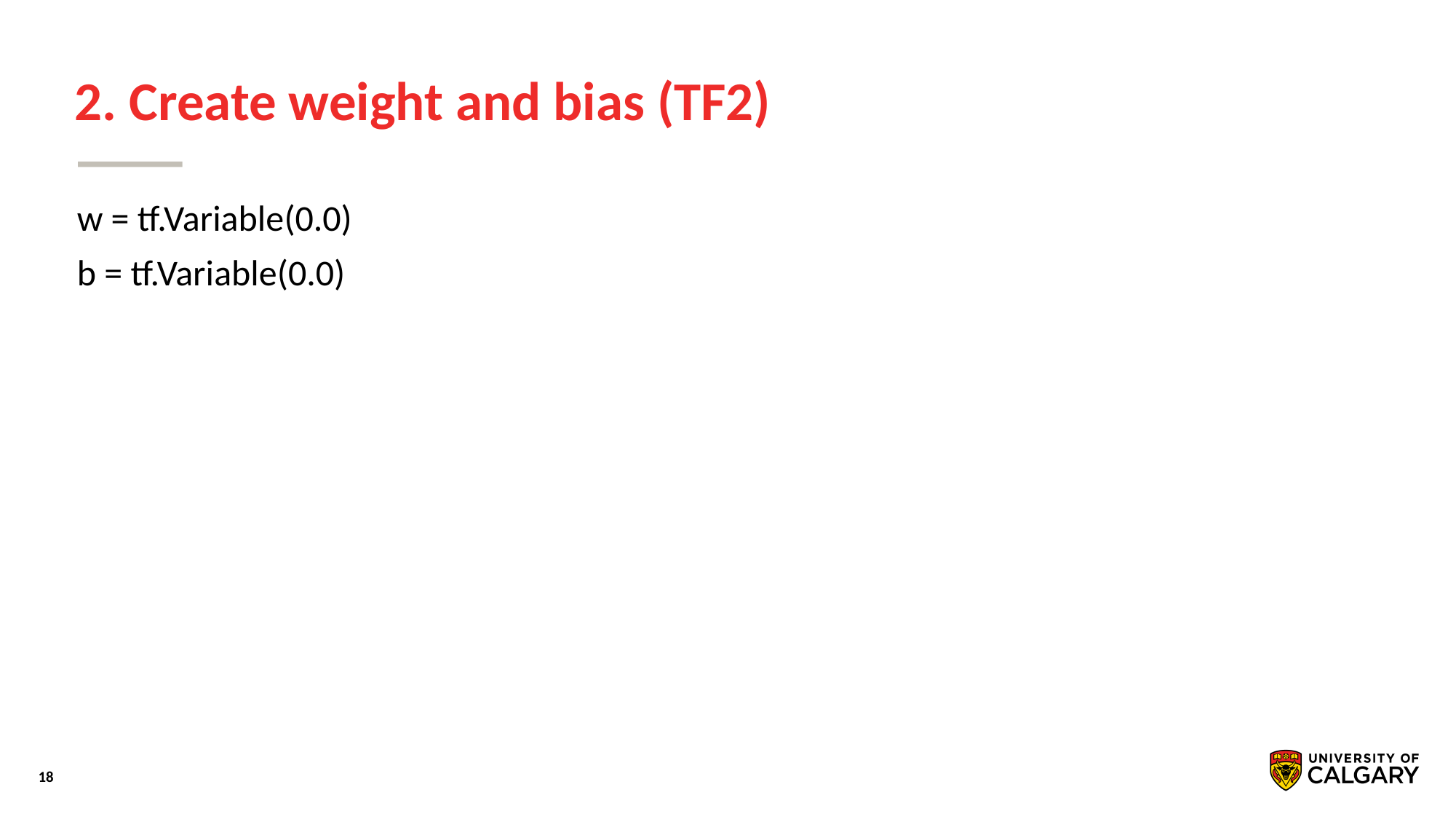

# 2. Create weight and bias (TF2)
w = tf.Variable(0.0)
b = tf.Variable(0.0)